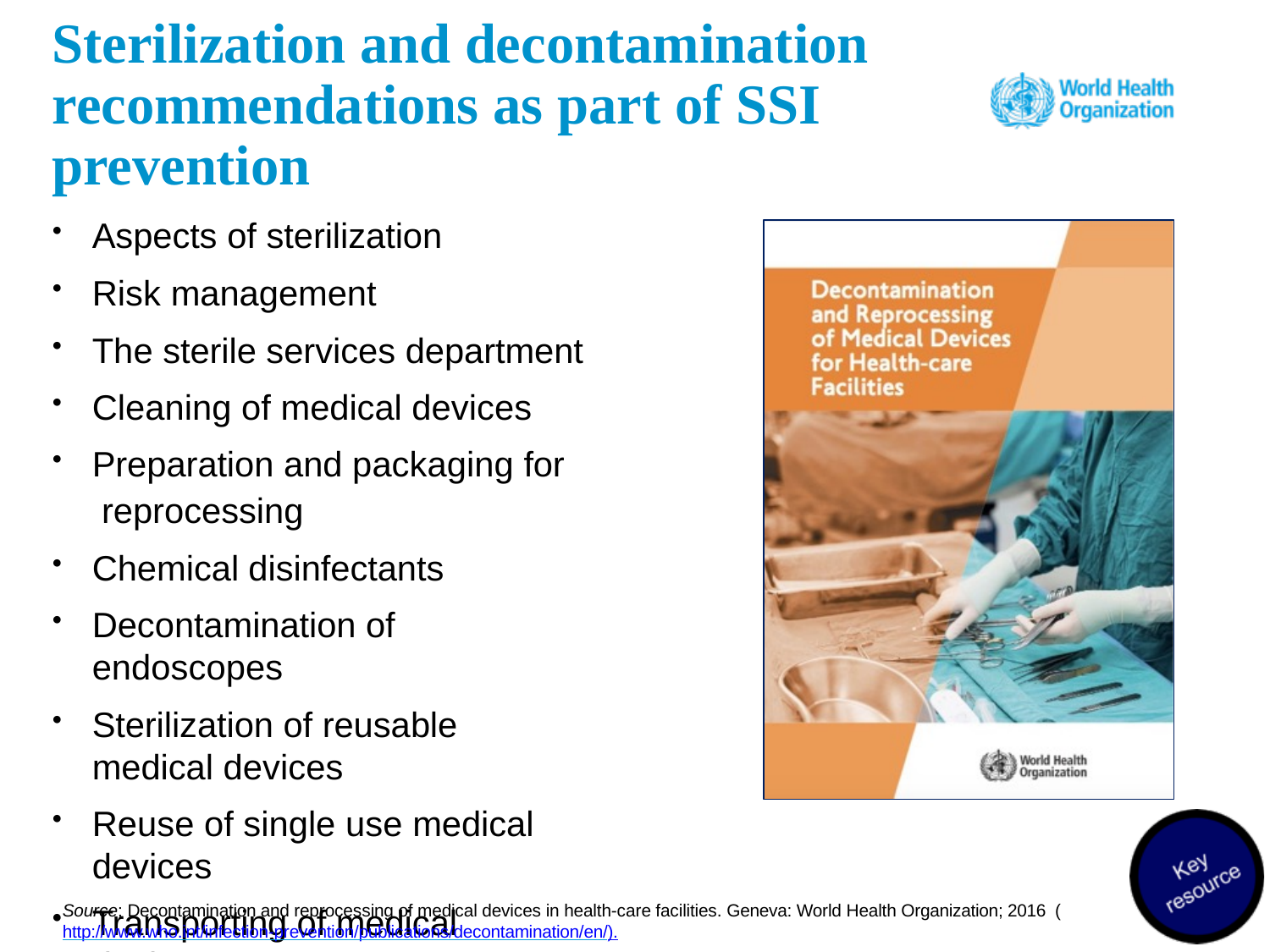

# Sterilization and decontamination  recommendations as part of SSI  prevention
Aspects of sterilization
Risk management
The sterile services department
Cleaning of medical devices
Preparation and packaging for  reprocessing
Chemical disinfectants
Decontamination of endoscopes
Sterilization of reusable medical devices
Reuse of single use medical devices
Transporting of medical devices
Dental practice

Source: Decontamination and reprocessing of medical devices in health-care facilities. Geneva: World Health Organization; 2016  (http://www.who.int/infection-prevention/publications/decontamination/en/).